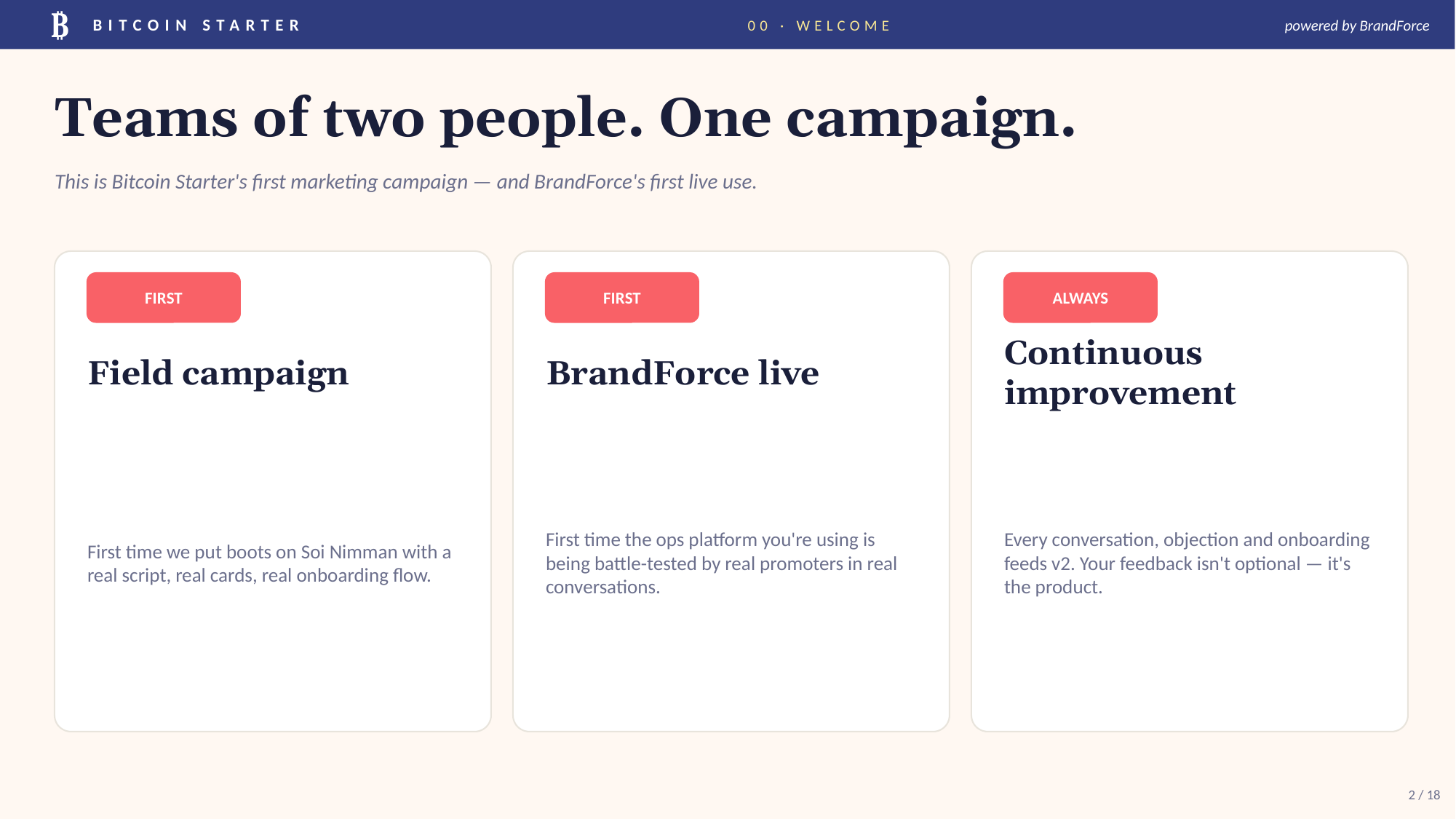

₿
BITCOIN STARTER
00 · WELCOME
powered by BrandForce
Teams of two people. One campaign.
This is Bitcoin Starter's first marketing campaign — and BrandForce's first live use.

FIRST

FIRST

ALWAYS
Field campaign
BrandForce live
Continuous improvement
First time we put boots on Soi Nimman with a real script, real cards, real onboarding flow.
First time the ops platform you're using is being battle-tested by real promoters in real conversations.
Every conversation, objection and onboarding feeds v2. Your feedback isn't optional — it's the product.
2 / 18